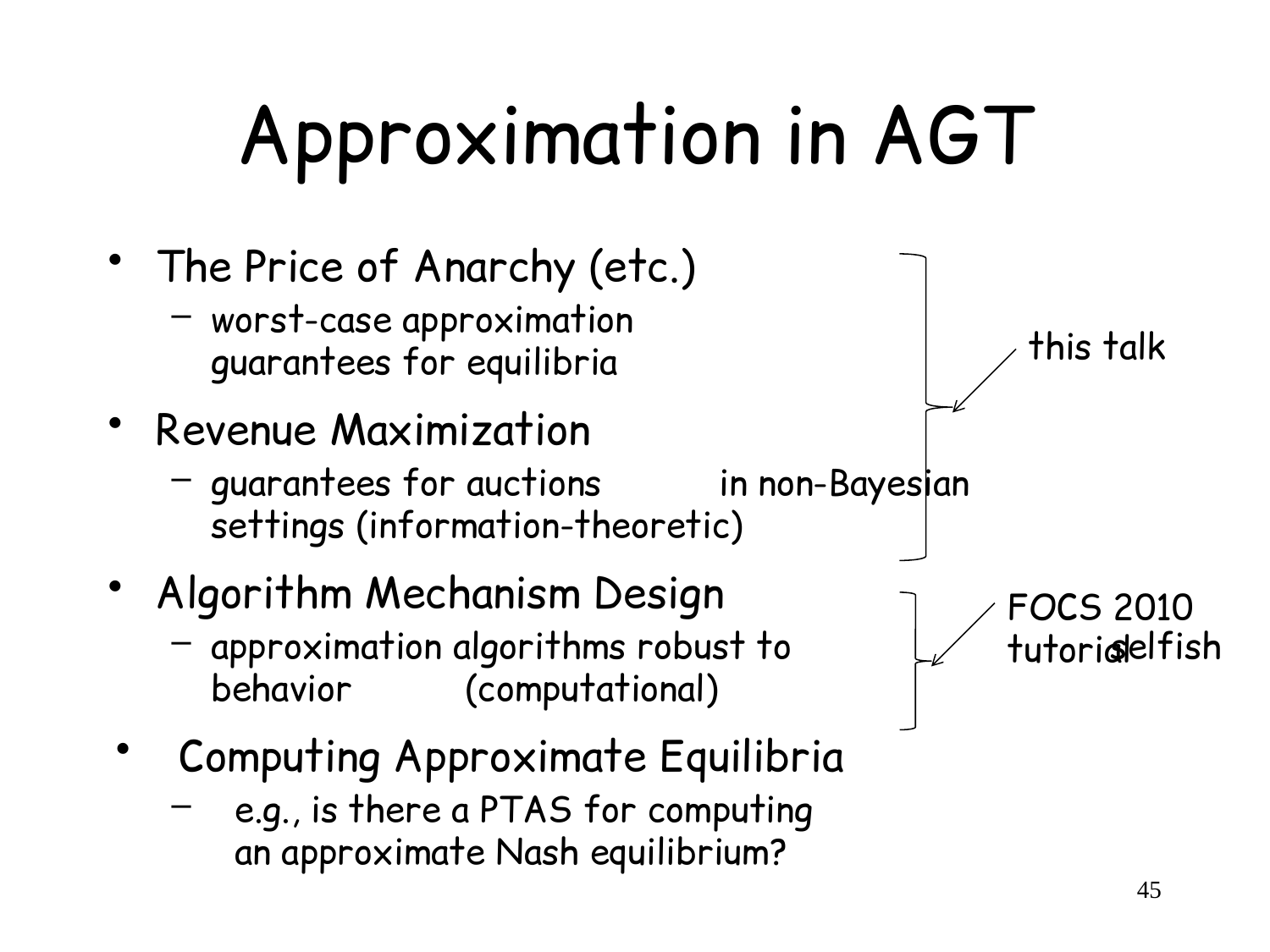

# Approximation in AGT
The Price of Anarchy (etc.)
worst-case approximation				guarantees for equilibria

Revenue Maximization
guarantees for auctions	in non-Bayesian                         settings (information-theoretic)

Algorithm Mechanism Design
approximation algorithms robust to			 selfish behavior	(computational)

Computing Approximate Equilibria
e.g., is there a PTAS for computing			       an approximate Nash equilibrium?

this talk
FOCS 2010
tutorial

45